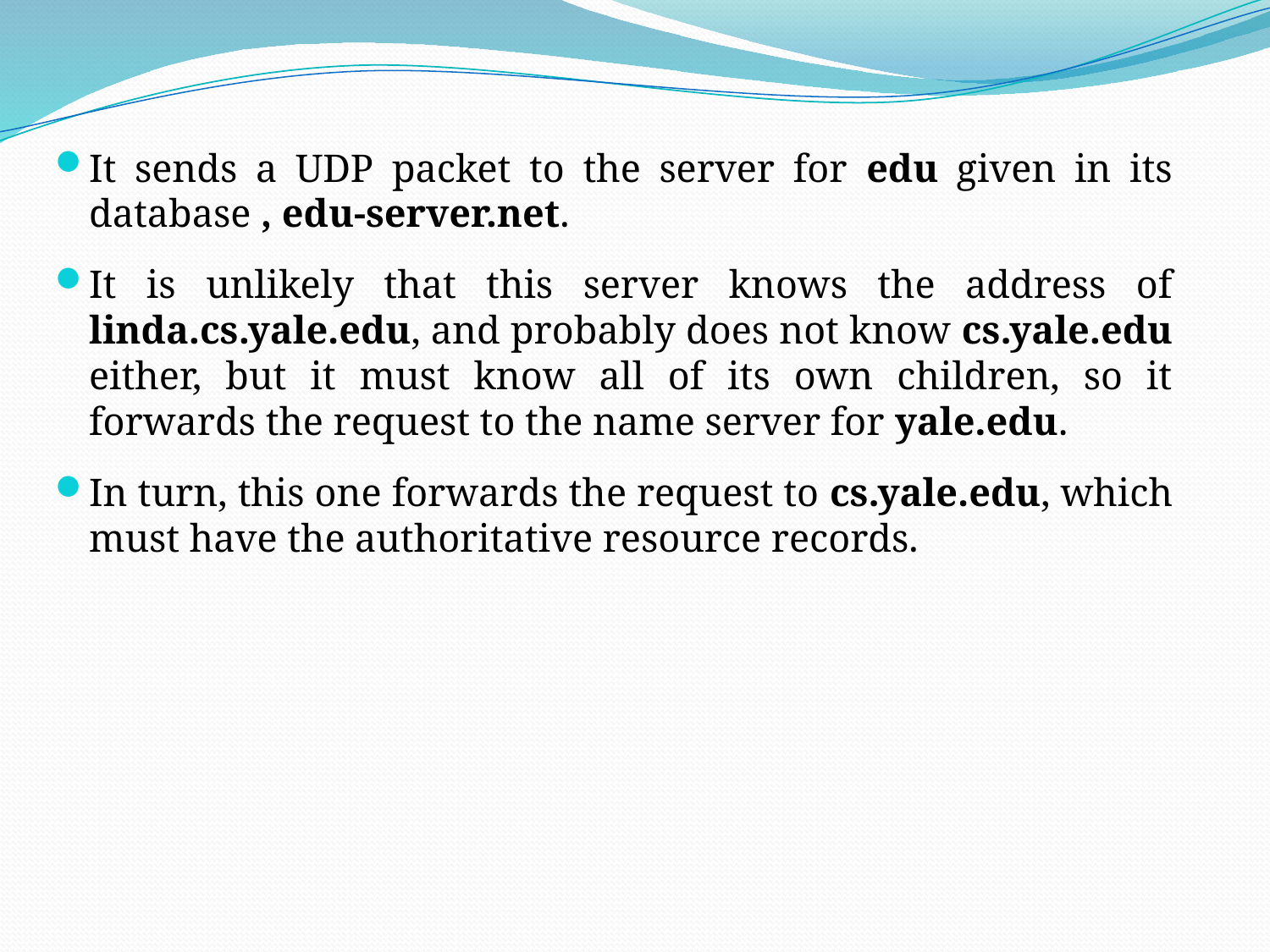

It sends a UDP packet to the server for edu given in its database , edu-server.net.
It is unlikely that this server knows the address of linda.cs.yale.edu, and probably does not know cs.yale.edu either, but it must know all of its own children, so it forwards the request to the name server for yale.edu.
In turn, this one forwards the request to cs.yale.edu, which must have the authoritative resource records.